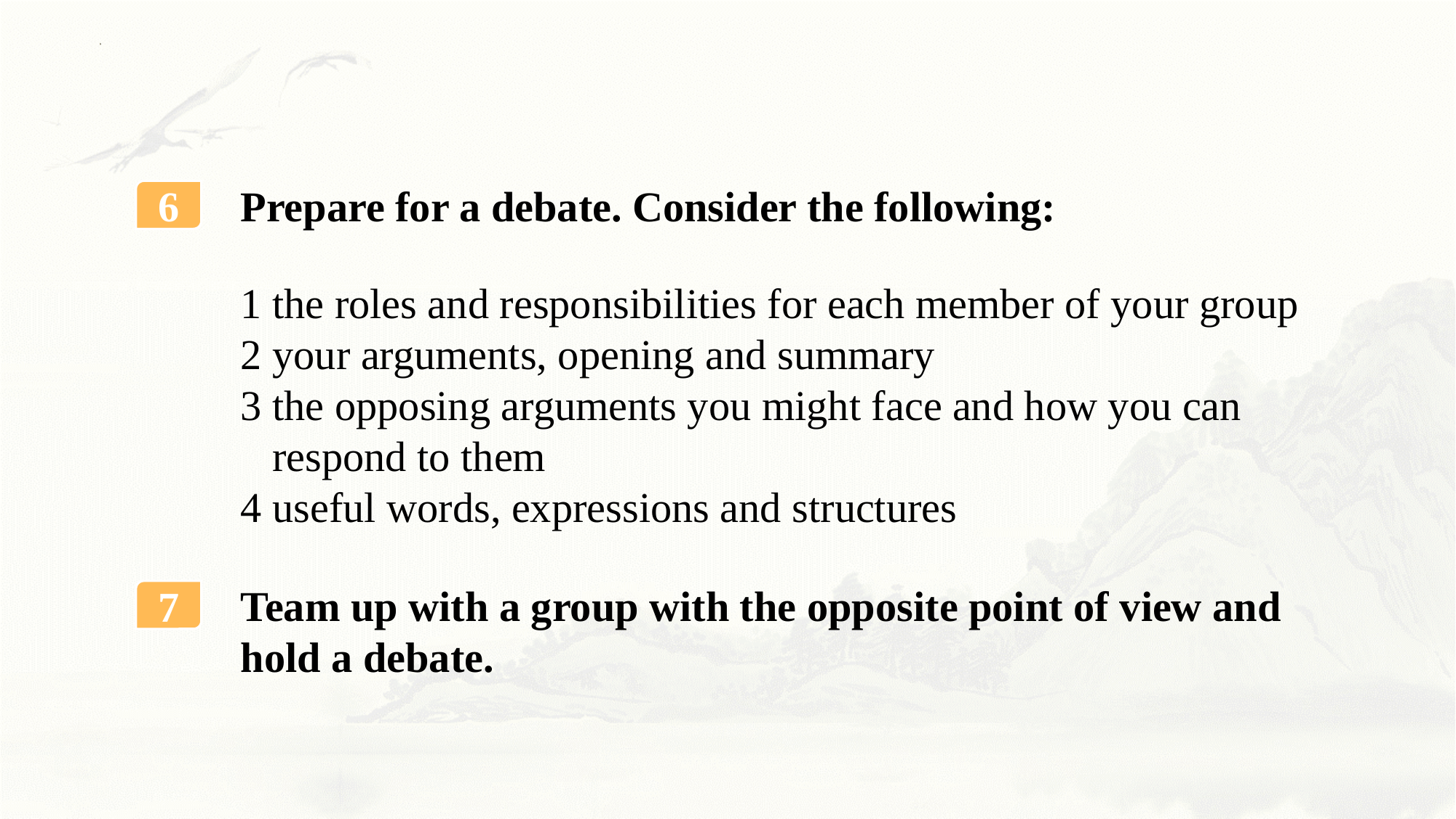

Prepare for a debate. Consider the following:
6
1 the roles and responsibilities for each member of your group
2 your arguments, opening and summary
3 the opposing arguments you might face and how you can
   respond to them
4 useful words, expressions and structures
Team up with a group with the opposite point of view and hold a debate.
7